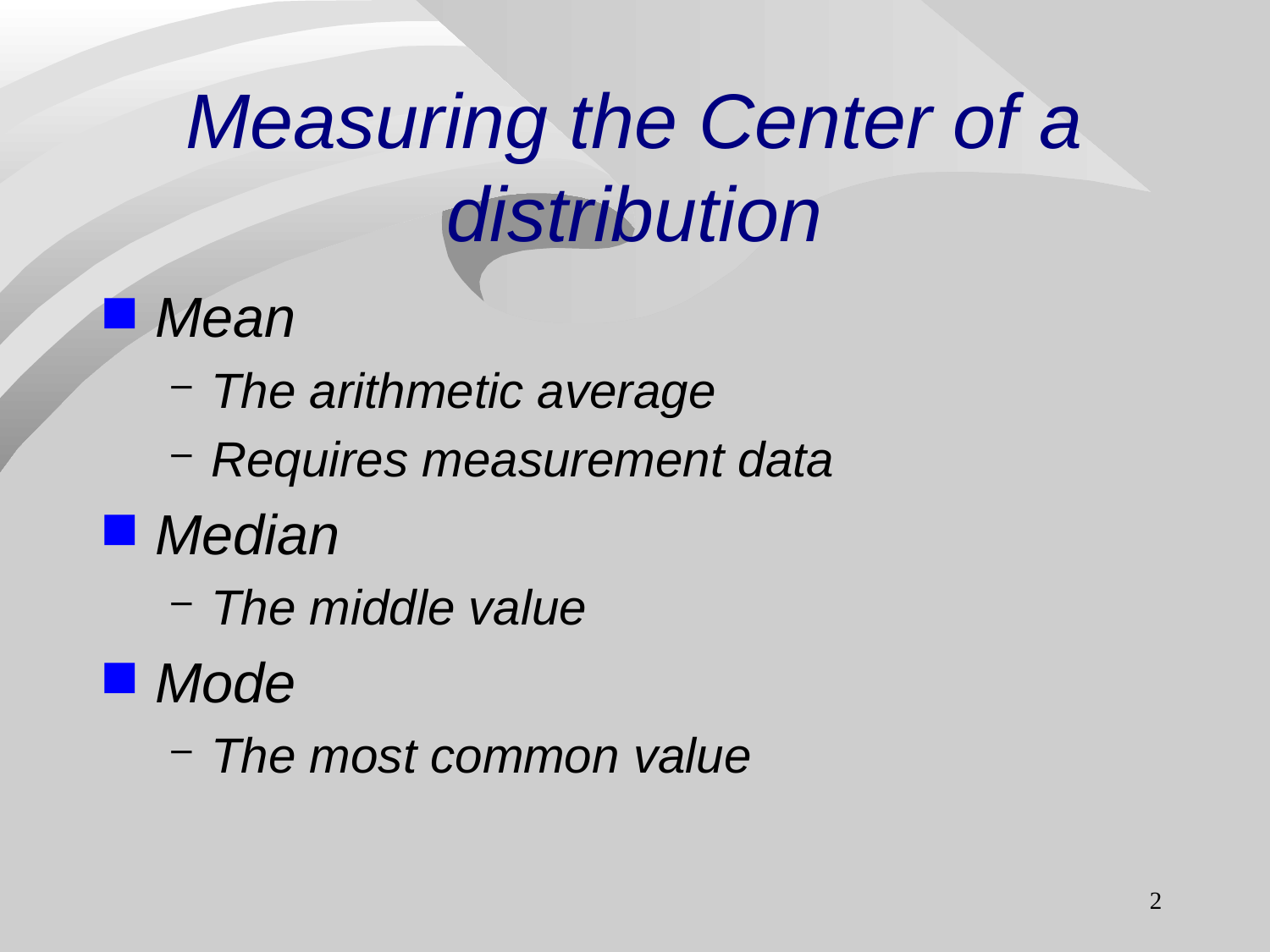

# Measuring the Center of a distribution
Mean
The arithmetic average
Requires measurement data
Median
The middle value
Mode
The most common value

2